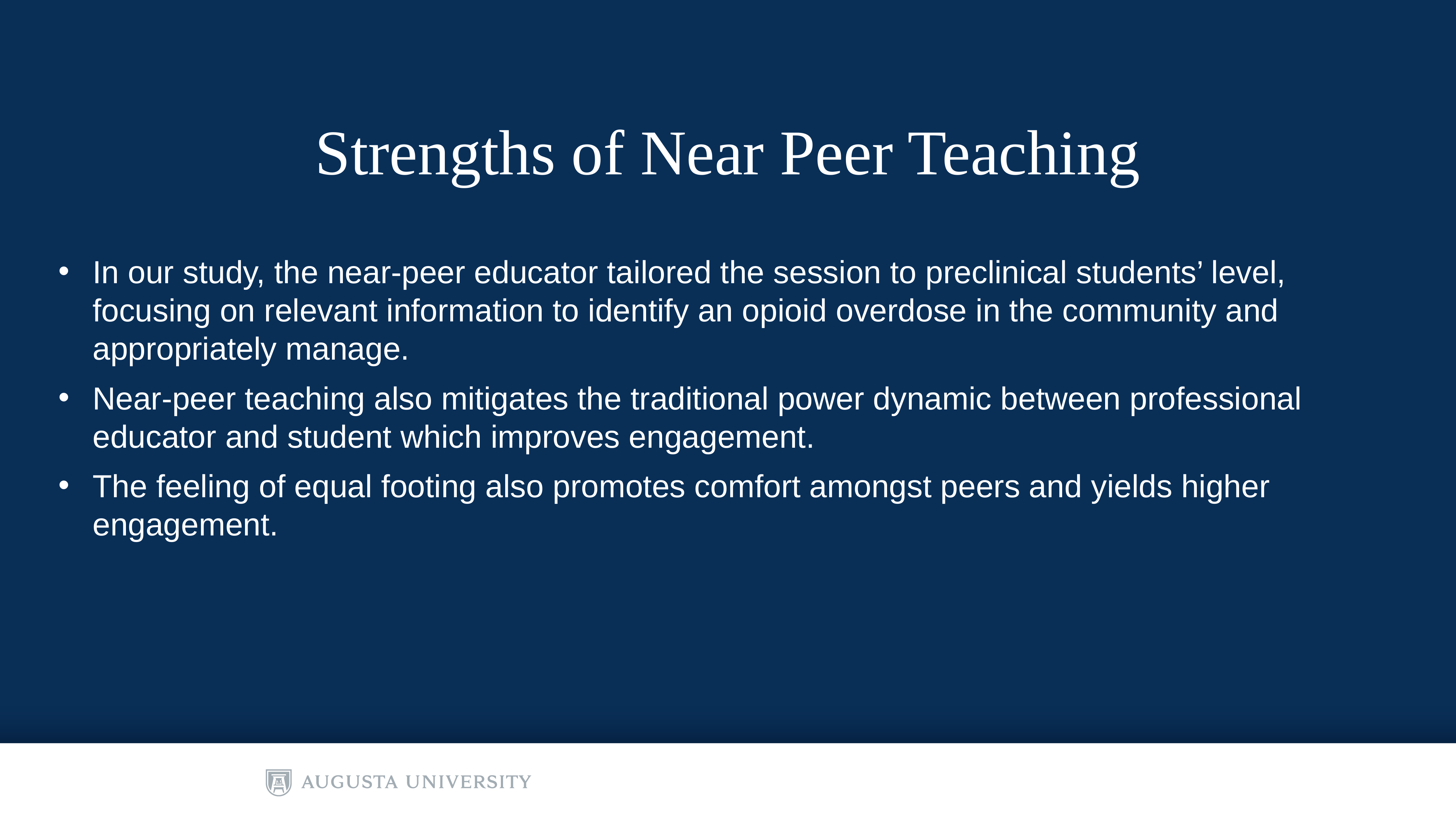

# Strengths of Near Peer Teaching
In our study, the near-peer educator tailored the session to preclinical students’ level, focusing on relevant information to identify an opioid overdose in the community and appropriately manage.
Near-peer teaching also mitigates the traditional power dynamic between professional educator and student which improves engagement.
The feeling of equal footing also promotes comfort amongst peers and yields higher engagement.